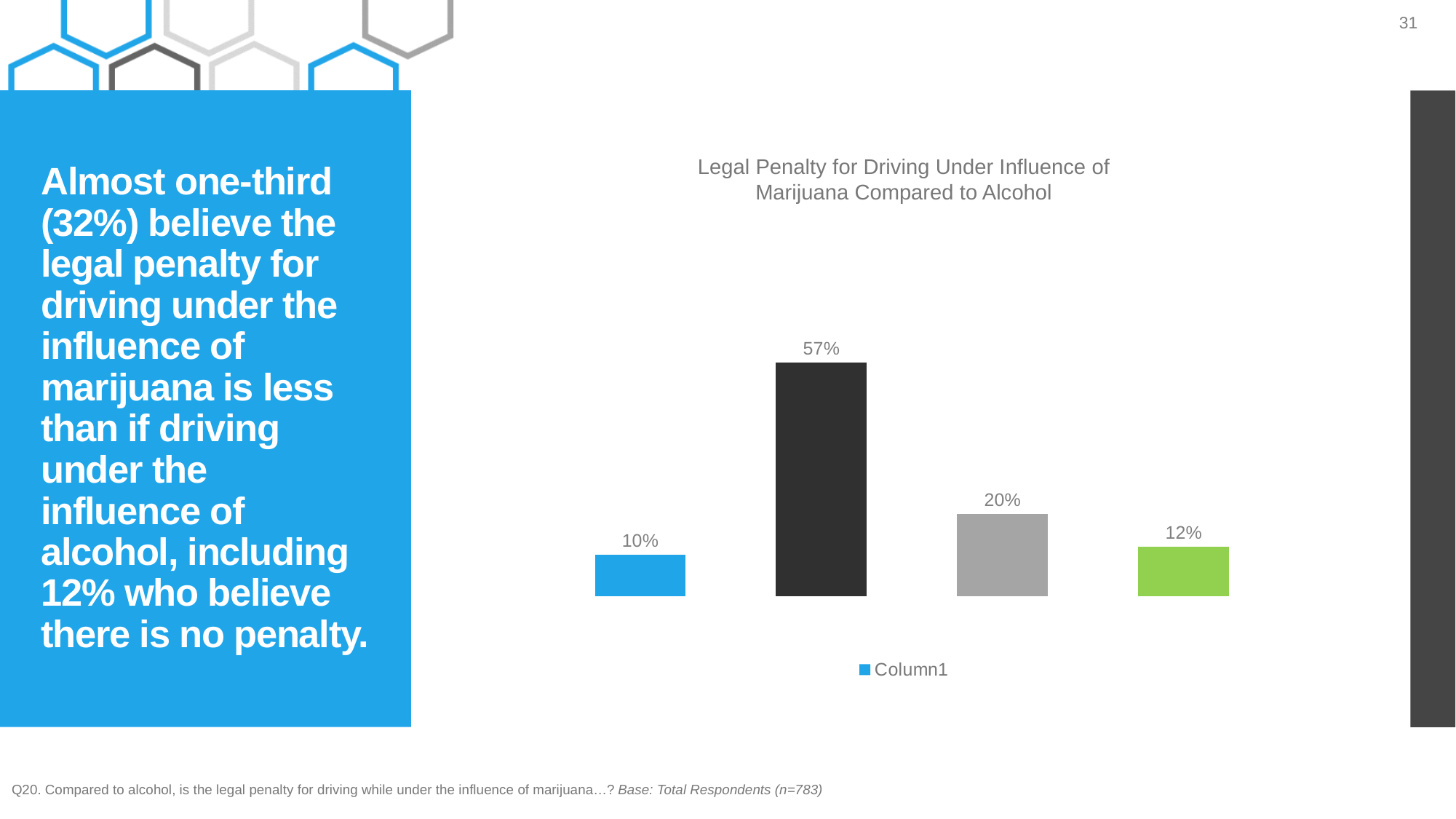

31

### Chart

| Category | Column1 |
|---|---|
| Greater than alcohol | 0.1 |
| Equal to alcohol | 0.57 |
| Less than alcohol | 0.2 |
| No penalty | 0.12 |
# Almost one-third (32%) believe the legal penalty for driving under the influence of marijuana is less than if driving under the influence of alcohol, including 12% who believe there is no penalty.
Legal Penalty for Driving Under Influence of Marijuana Compared to Alcohol
Q20. Compared to alcohol, is the legal penalty for driving while under the influence of marijuana…? Base: Total Respondents (n=783)